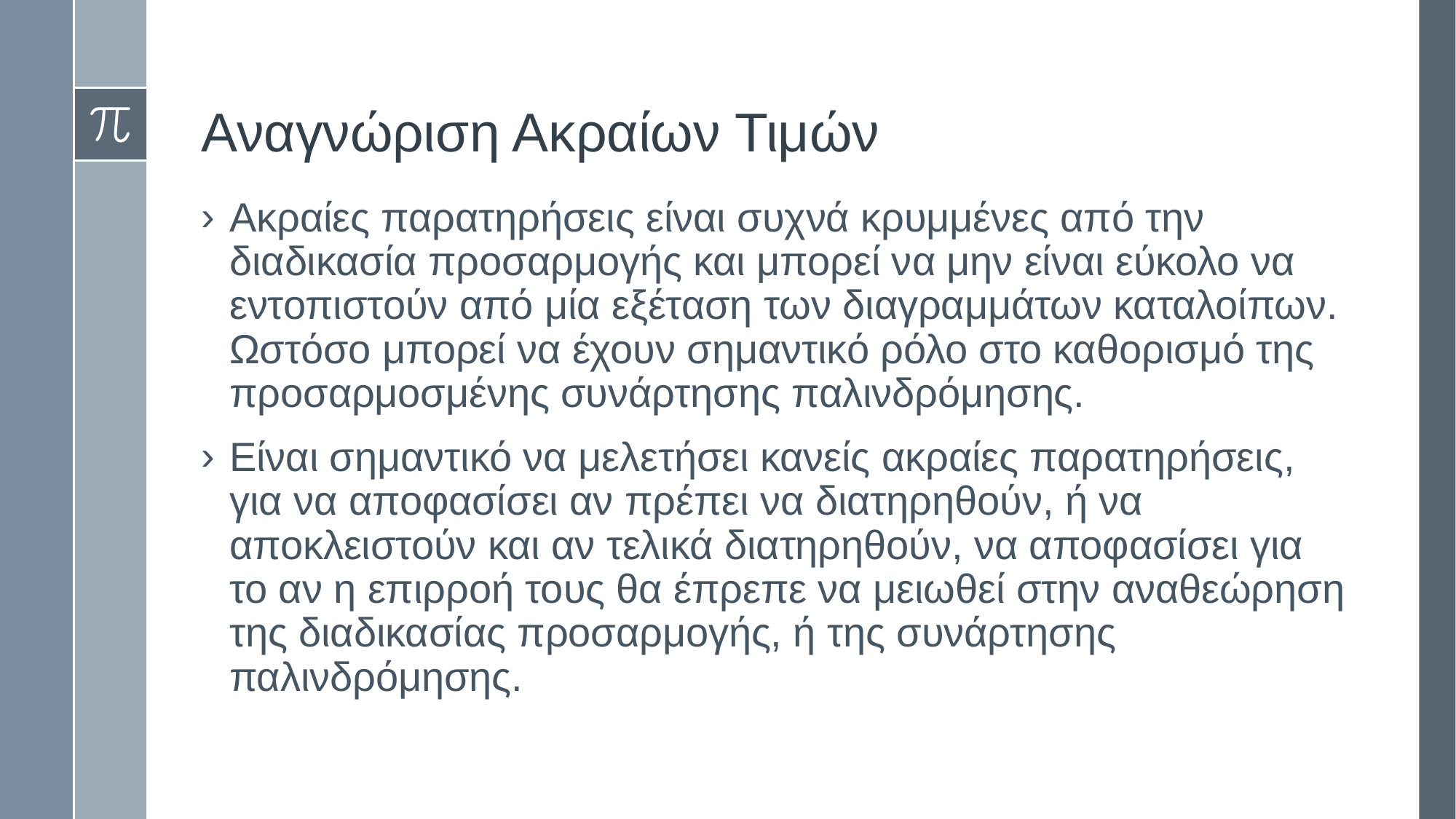

# Αναγνώριση Ακραίων Τιμών
Ακραίες παρατηρήσεις είναι συχνά κρυμμένες από την διαδικασία προσαρμογής και μπορεί να μην είναι εύκολο να εντοπιστούν από μία εξέταση των διαγραμμάτων καταλοίπων. Ωστόσο μπορεί να έχουν σημαντικό ρόλο στο καθορισμό της προσαρμοσμένης συνάρτησης παλινδρόμησης.
Είναι σημαντικό να μελετήσει κανείς ακραίες παρατηρήσεις, για να αποφασίσει αν πρέπει να διατηρηθούν, ή να αποκλειστούν και αν τελικά διατηρηθούν, να αποφασίσει για το αν η επιρροή τους θα έπρεπε να μειωθεί στην αναθεώρηση της διαδικασίας προσαρμογής, ή της συνάρτησης παλινδρόμησης.